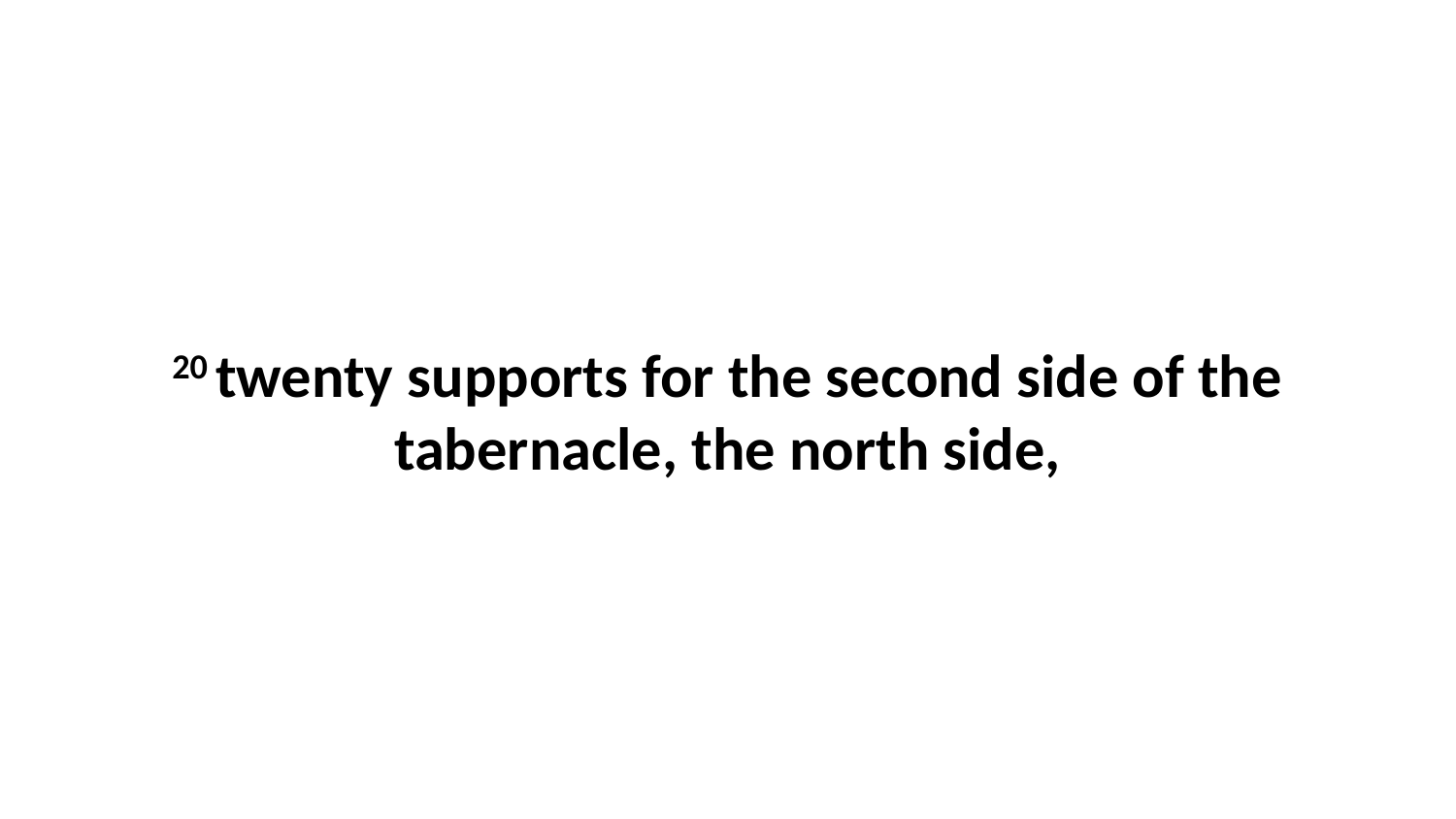

20 twenty supports for the second side of the tabernacle, the north side,